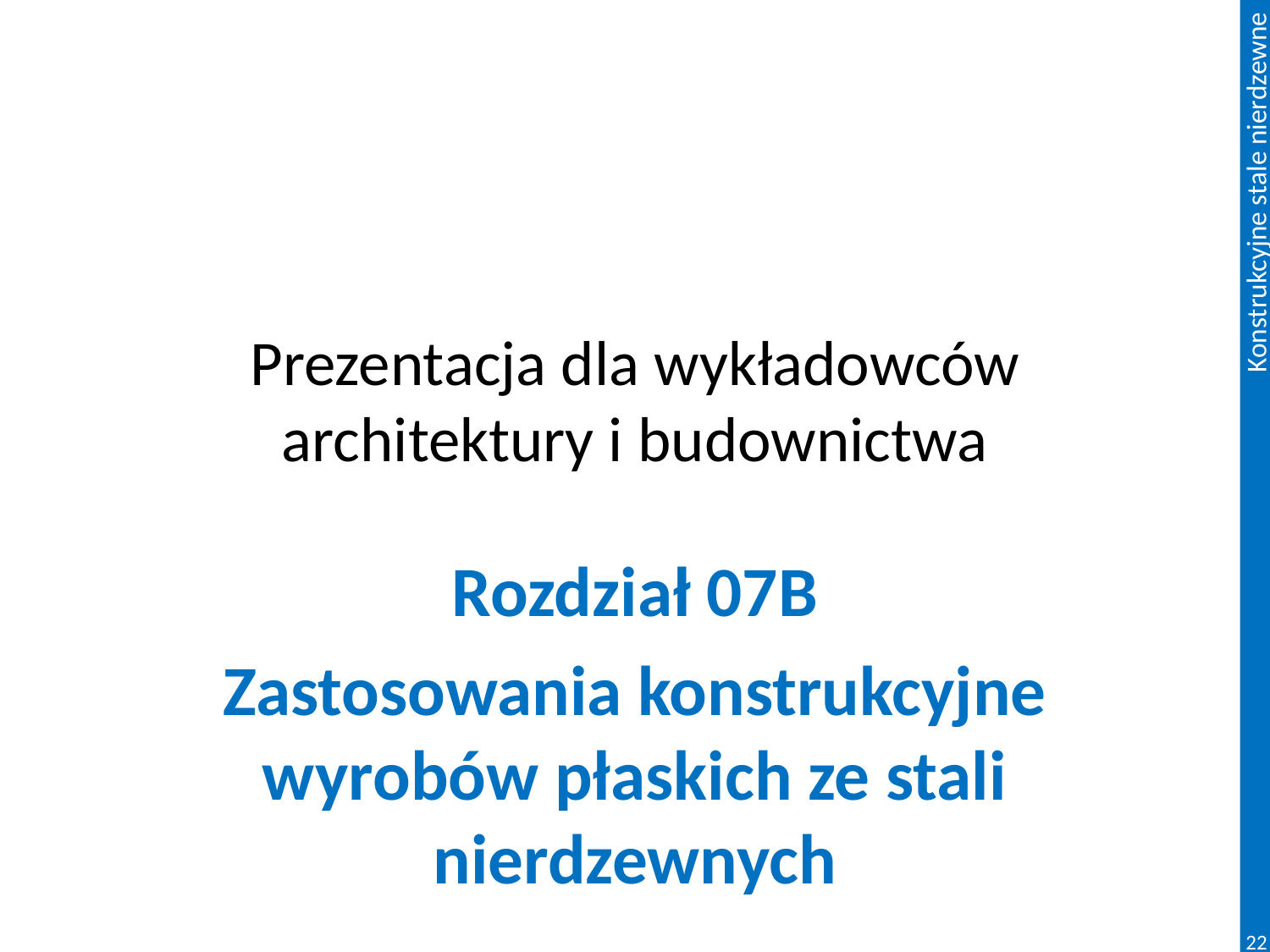

# Prezentacja dla wykładowców architektury i budownictwa
Rozdział 07B
Zastosowania konstrukcyjne wyrobów płaskich ze stali nierdzewnych
22